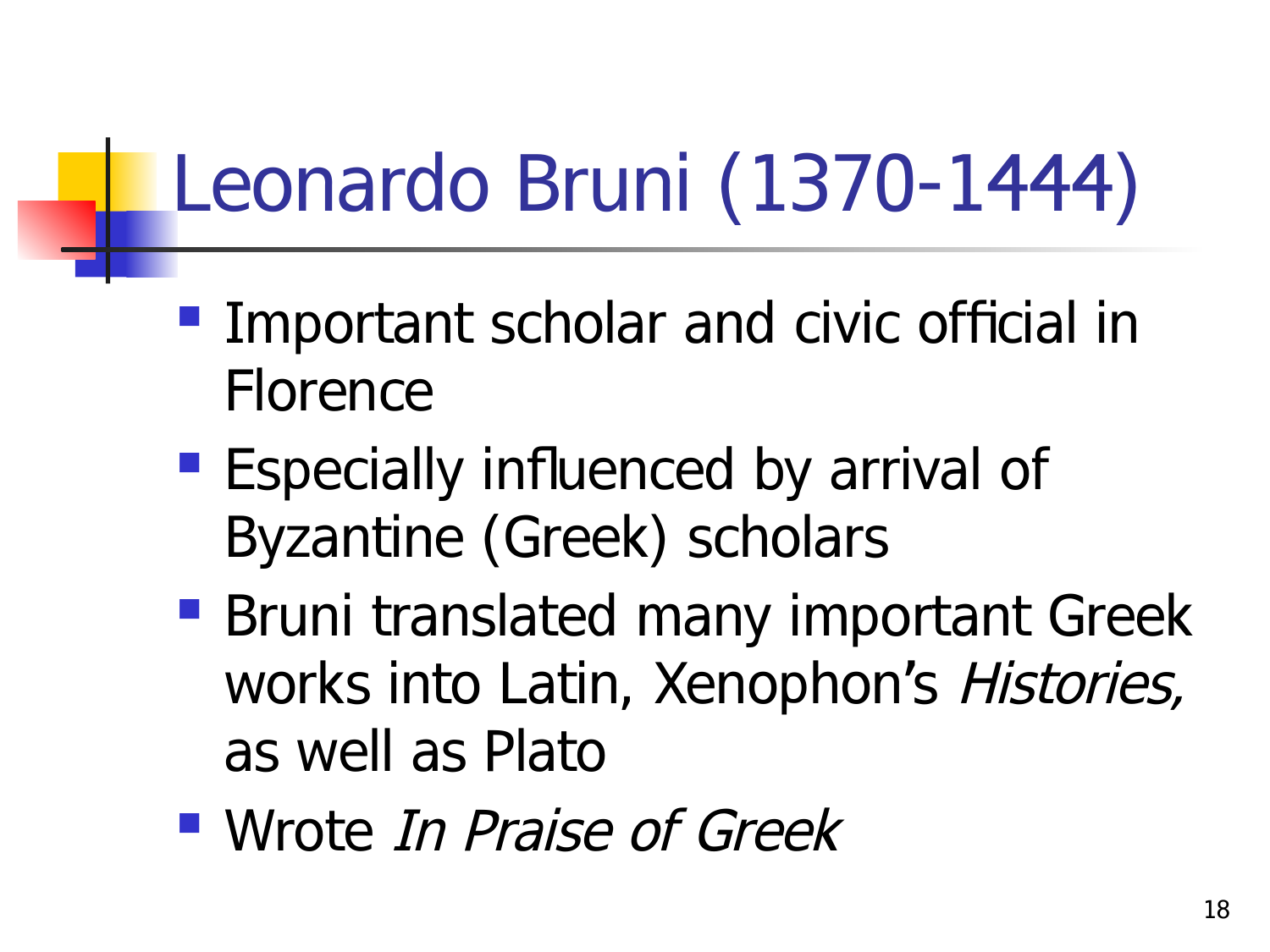

# Leonardo Bruni (1370-1444)
Important scholar and civic official in Florence
Especially influenced by arrival of Byzantine (Greek) scholars
Bruni translated many important Greek works into Latin, Xenophon’s Histories,  as well as Plato
Wrote In Praise of Greek
18